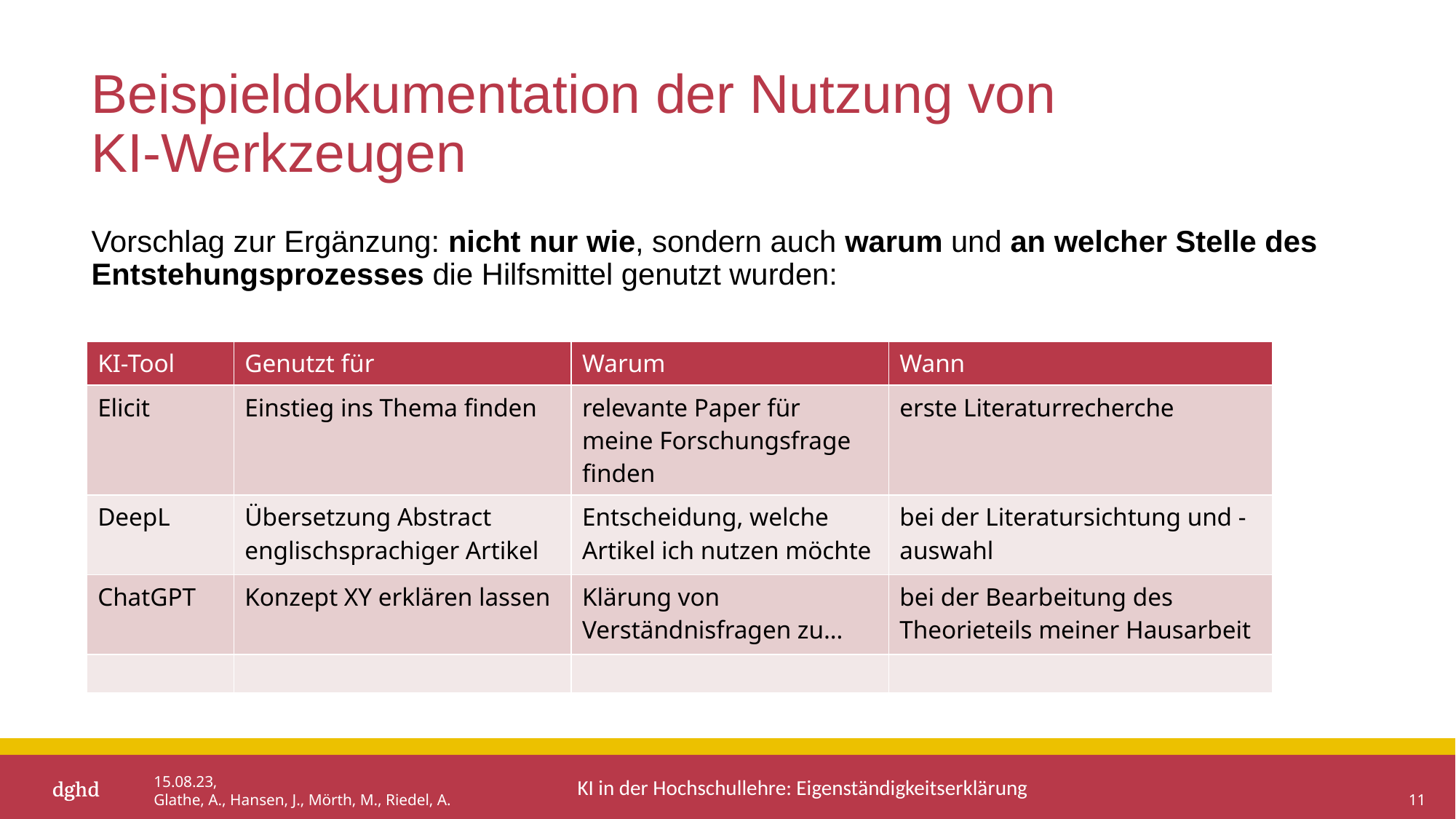

# Beispieldokumentation der Nutzung von KI-Werkzeugen
Vorschlag zur Ergänzung: nicht nur wie, sondern auch warum und an welcher Stelle des Entstehungsprozesses die Hilfsmittel genutzt wurden:

| KI-Tool | Genutzt für | Warum | Wann |
| --- | --- | --- | --- |
| Elicit | Einstieg ins Thema finden | relevante Paper für meine Forschungsfrage finden | erste Literaturrecherche |
| DeepL | Übersetzung Abstract englischsprachiger Artikel | Entscheidung, welche Artikel ich nutzen möchte | bei der Literatursichtung und -auswahl |
| ChatGPT | Konzept XY erklären lassen | Klärung von Verständnisfragen zu… | bei der Bearbeitung des Theorieteils meiner Hausarbeit |
|  |  |  |  |
15.08.23,
Glathe, A., Hansen, J., Mörth, M., Riedel, A.
11